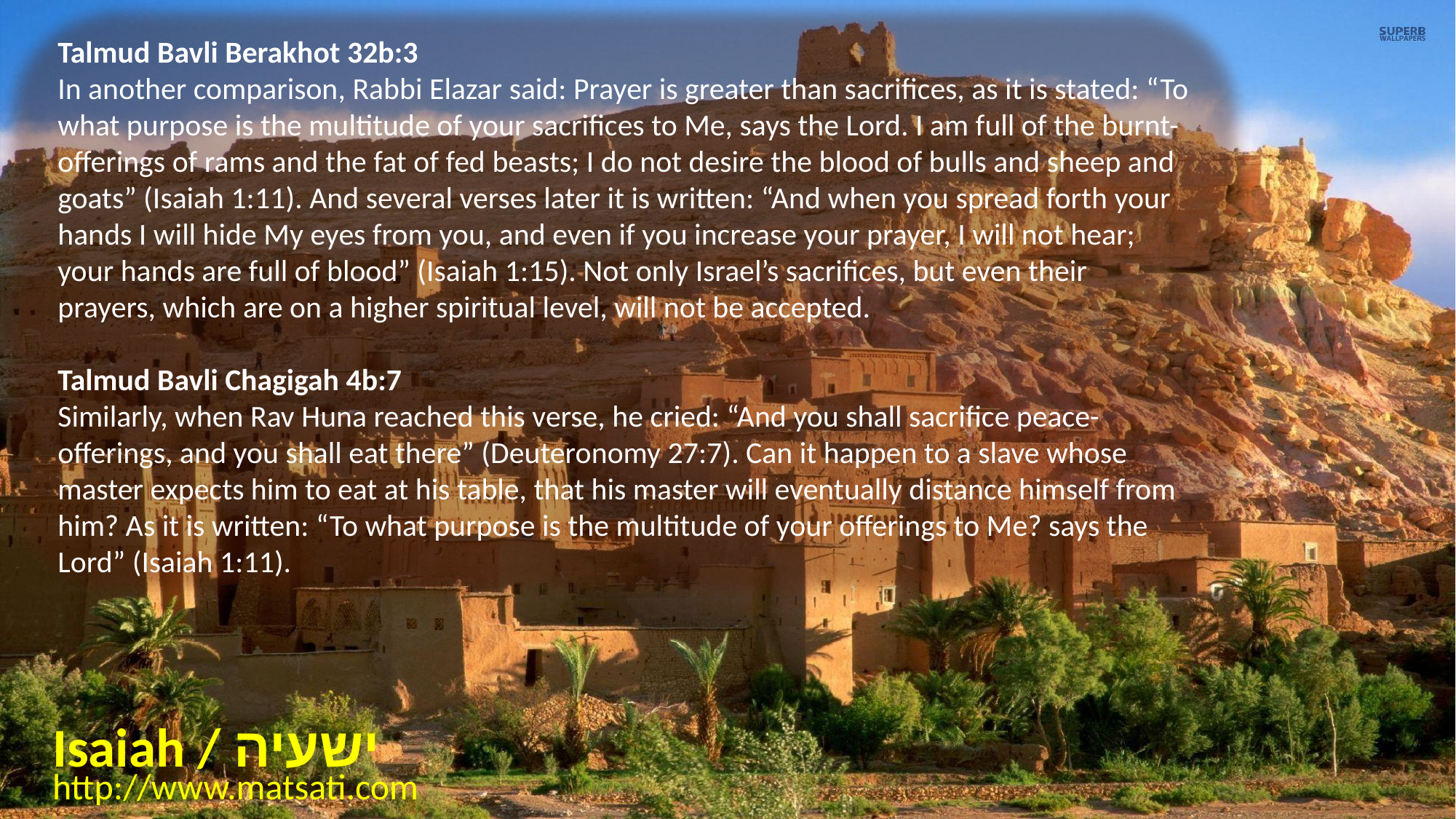

Talmud Bavli Berakhot 32b:3
In another comparison, Rabbi Elazar said: Prayer is greater than sacrifices, as it is stated: “To what purpose is the multitude of your sacrifices to Me, says the Lord. I am full of the burnt-offerings of rams and the fat of fed beasts; I do not desire the blood of bulls and sheep and goats” (Isaiah 1:11). And several verses later it is written: “And when you spread forth your hands I will hide My eyes from you, and even if you increase your prayer, I will not hear; your hands are full of blood” (Isaiah 1:15). Not only Israel’s sacrifices, but even their prayers, which are on a higher spiritual level, will not be accepted.

Talmud Bavli Chagigah 4b:7
Similarly, when Rav Huna reached this verse, he cried: “And you shall sacrifice peace-offerings, and you shall eat there” (Deuteronomy 27:7). Can it happen to a slave whose master expects him to eat at his table, that his master will eventually distance himself from him? As it is written: “To what purpose is the multitude of your offerings to Me? says the Lord” (Isaiah 1:11).

Isaiah / ישעיה
http://www.matsati.com